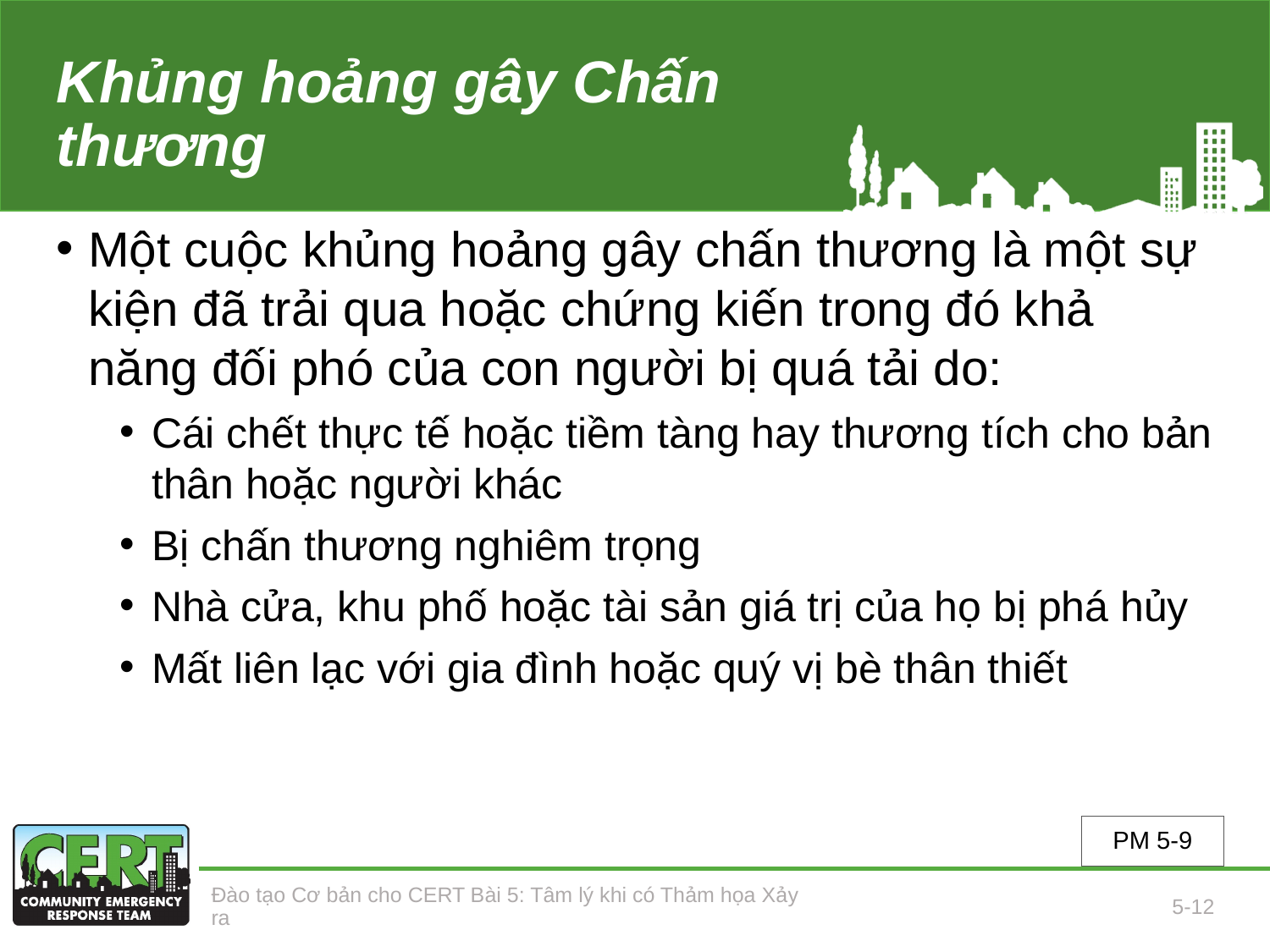

# Khủng hoảng gây Chấn thương
Một cuộc khủng hoảng gây chấn thương là một sự kiện đã trải qua hoặc chứng kiến trong đó khả năng đối phó của con người bị quá tải do:
Cái chết thực tế hoặc tiềm tàng hay thương tích cho bản thân hoặc người khác
Bị chấn thương nghiêm trọng
Nhà cửa, khu phố hoặc tài sản giá trị của họ bị phá hủy
Mất liên lạc với gia đình hoặc quý vị bè thân thiết
PM 5-9
Đào tạo Cơ bản cho CERT Bài 5: Tâm lý khi có Thảm họa Xảy ra
5-12